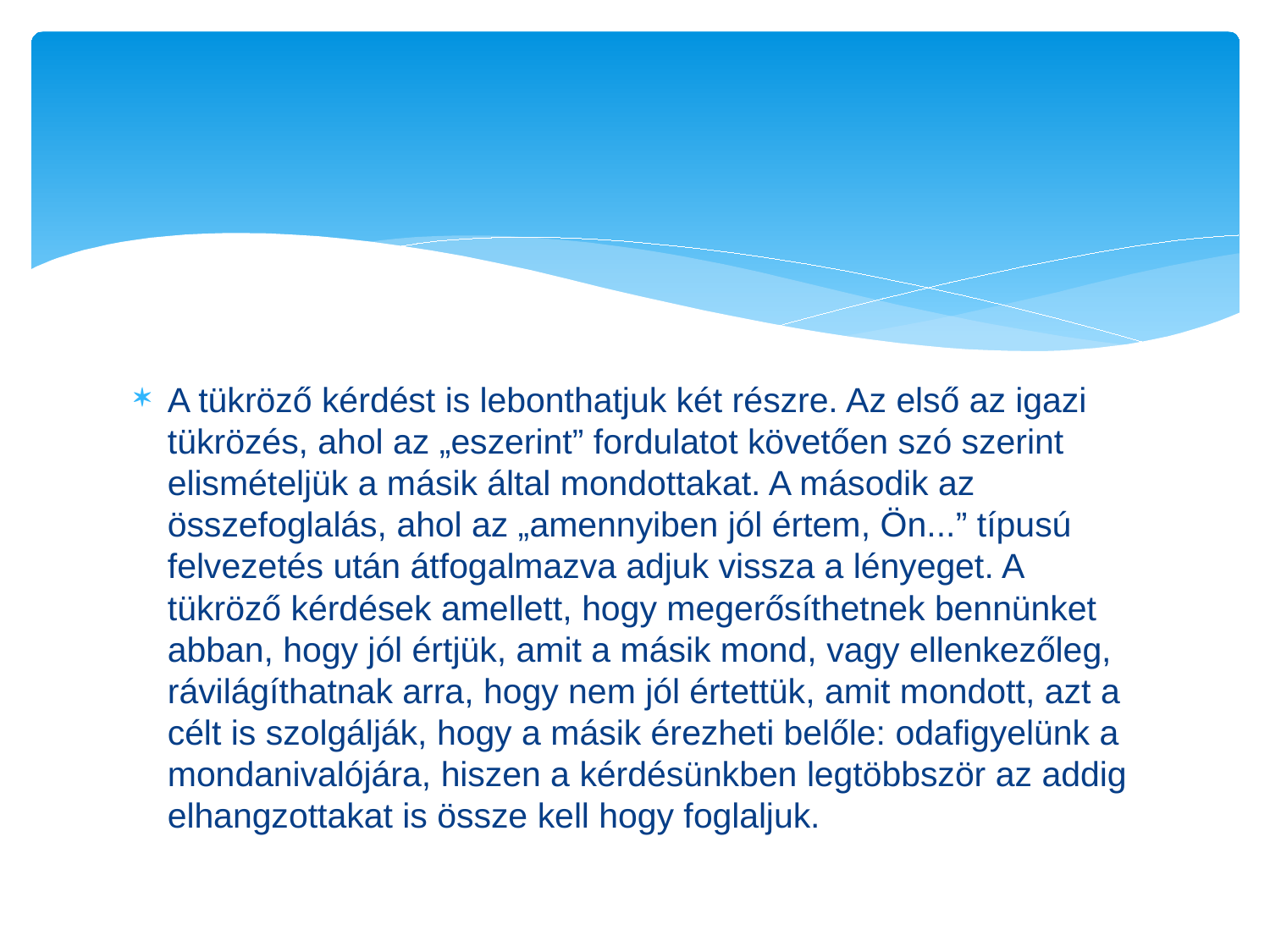

#
A tükröző kérdést is lebonthatjuk két részre. Az első az igazi tükrözés, ahol az „eszerint” fordulatot követően szó szerint elismételjük a másik által mondottakat. A második az összefoglalás, ahol az „amennyiben jól értem, Ön...” típusú felvezetés után átfogalmazva adjuk vissza a lényeget. A tükröző kérdések amellett, hogy megerősíthetnek bennünket abban, hogy jól értjük, amit a másik mond, vagy ellenkezőleg, rávilágíthatnak arra, hogy nem jól értettük, amit mondott, azt a célt is szolgálják, hogy a másik érezheti belőle: odafigyelünk a mondanivalójára, hiszen a kérdésünkben legtöbbször az addig elhangzottakat is össze kell hogy foglaljuk.